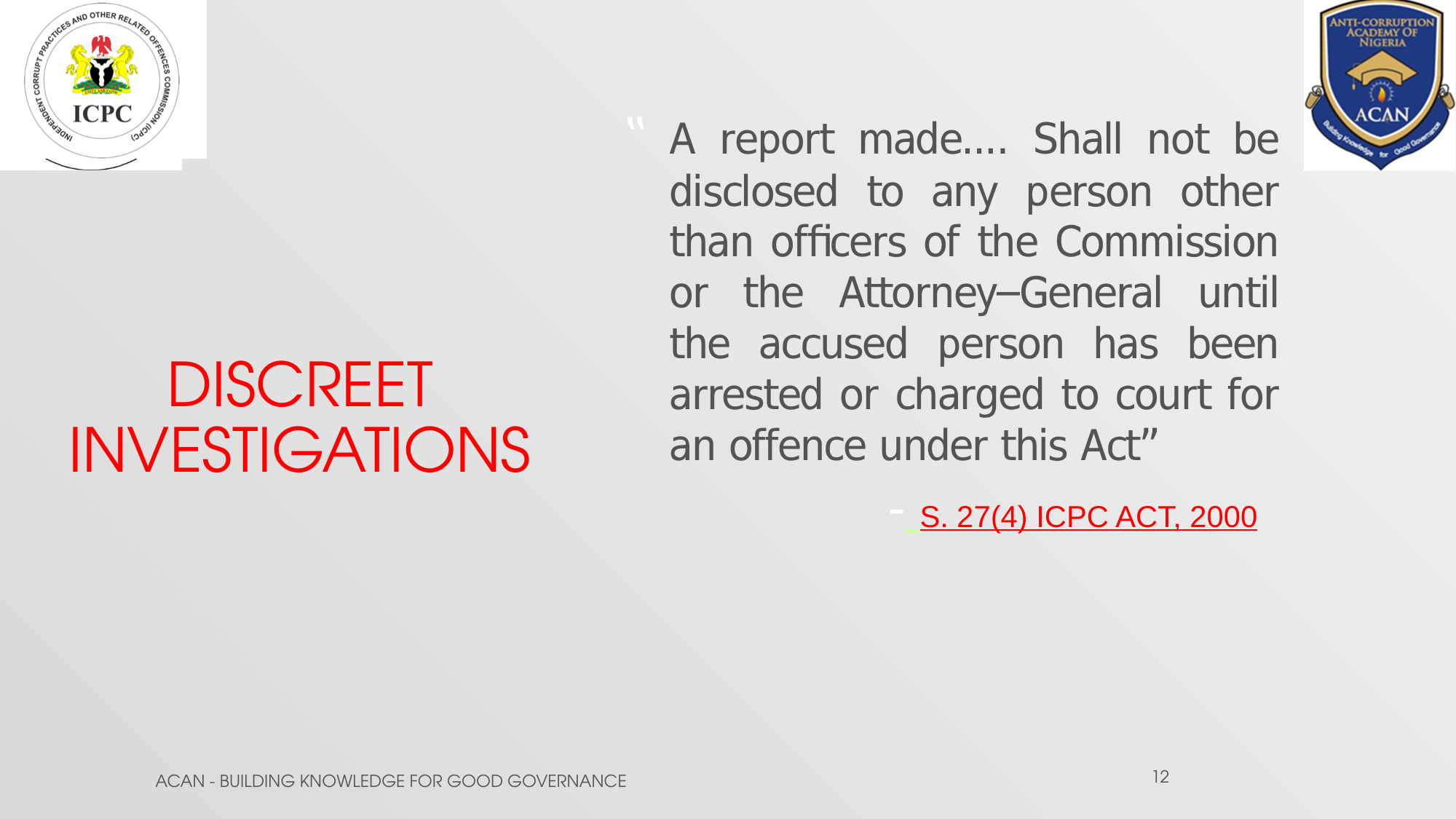

“	A report made…. Shall not be disclosed to any person other than officers of the Commission or the Attorney–General until the accused person has been arrested or charged to court for an offence under this Act”
			- S. 27(4) ICPC ACT, 2000

DISCREET INVESTIGATIONS
12
ACAN - BUILDING KNOWLEDGE FOR GOOD GOVERNANCE